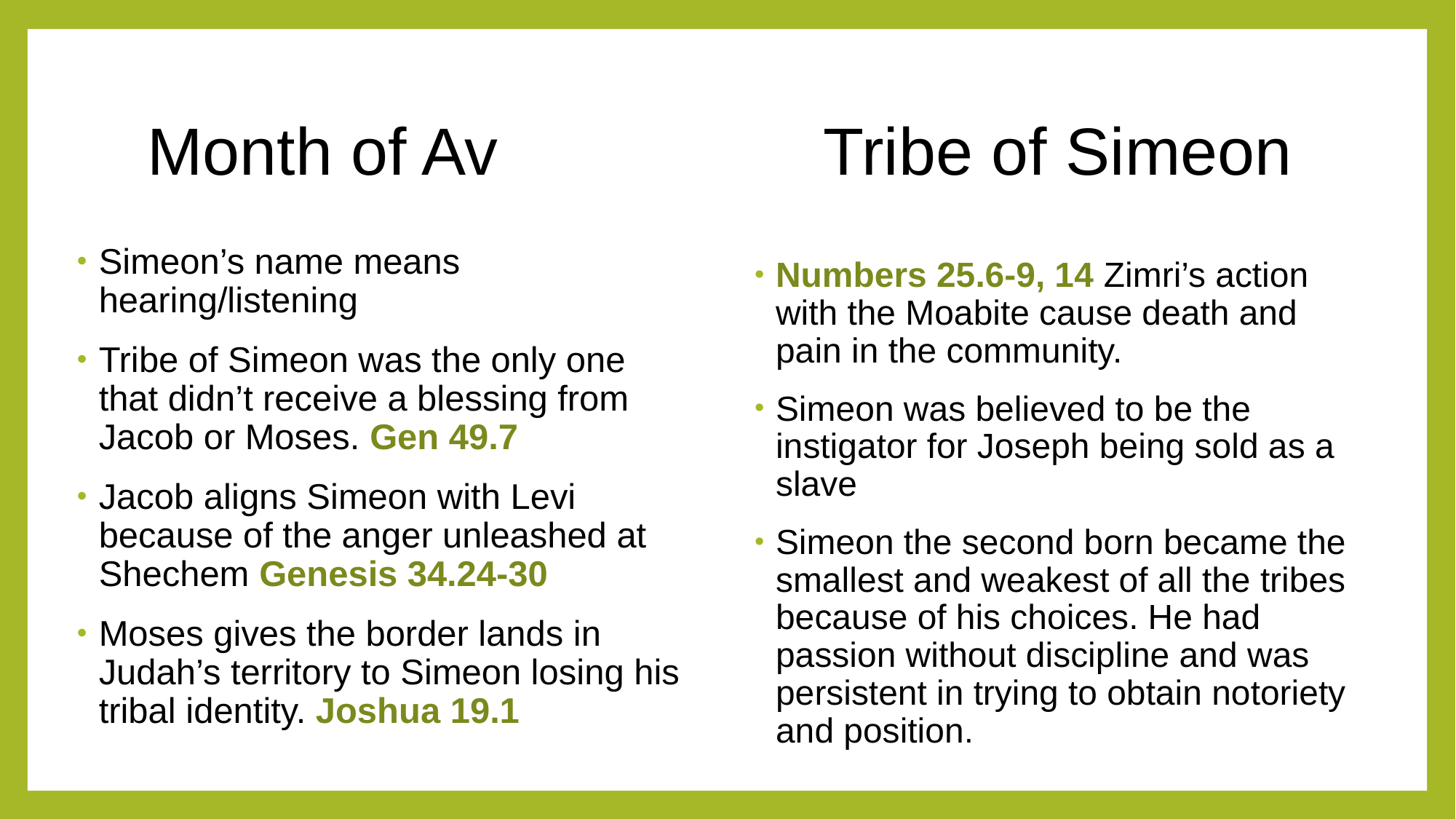

# Month of Av  	             Tribe of Simeon
Simeon’s name means hearing/listening
Tribe of Simeon was the only one that didn’t receive a blessing from Jacob or Moses. Gen 49.7
Jacob aligns Simeon with Levi because of the anger unleashed at Shechem Genesis 34.24-30
Moses gives the border lands in Judah’s territory to Simeon losing his tribal identity. Joshua 19.1
Numbers 25.6-9, 14 Zimri’s action with the Moabite cause death and pain in the community.
Simeon was believed to be the instigator for Joseph being sold as a slave
Simeon the second born became the smallest and weakest of all the tribes because of his choices. He had passion without discipline and was persistent in trying to obtain notoriety and position.